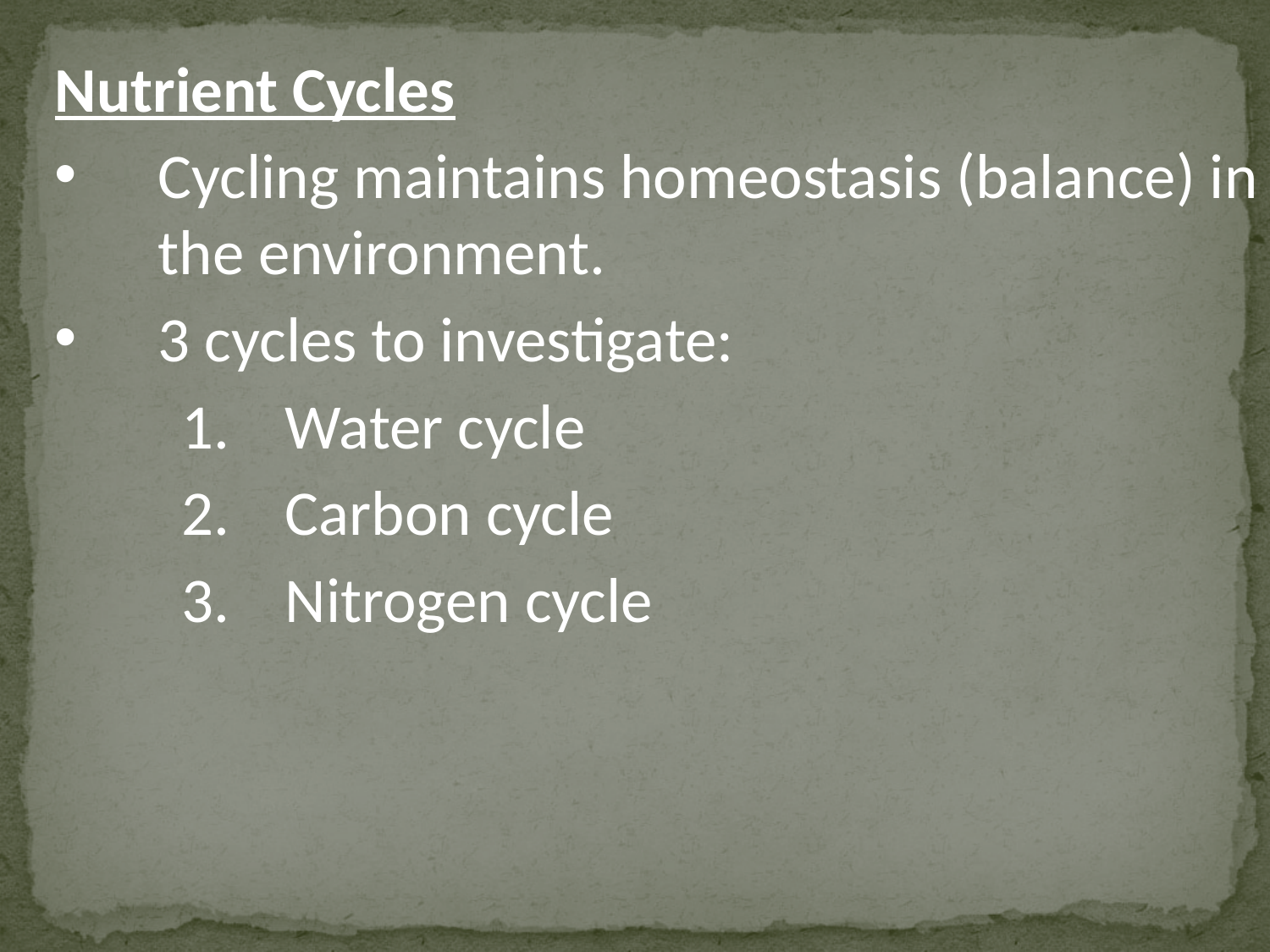

Nutrient Cycles
Cycling maintains homeostasis (balance) in the environment.
3 cycles to investigate:
Water cycle
Carbon cycle
Nitrogen cycle